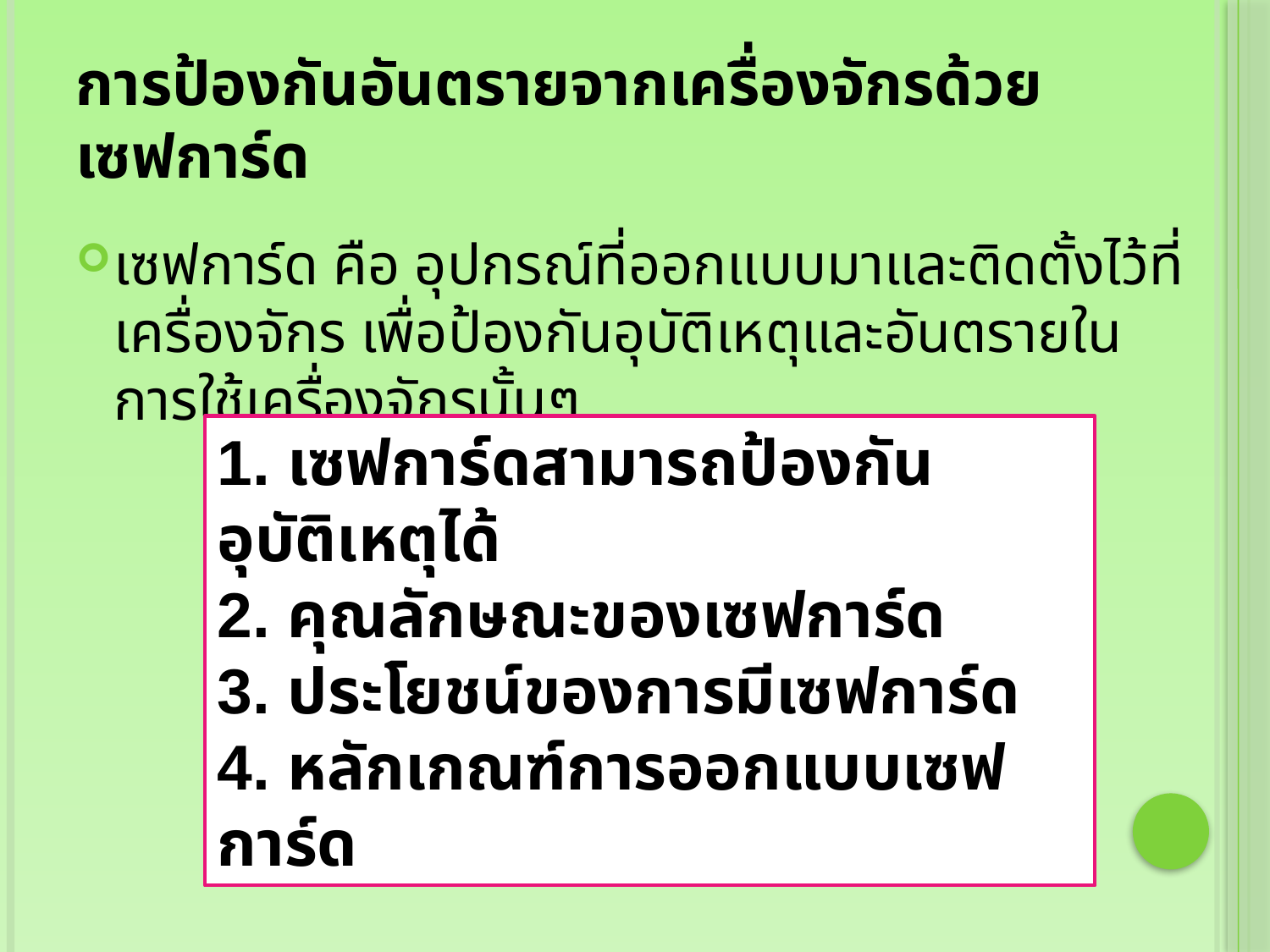

# การป้องกันอันตรายจากเครื่องจักรด้วยเซฟการ์ด
เซฟการ์ด คือ อุปกรณ์ที่ออกแบบมาและติดตั้งไว้ที่เครื่องจักร เพื่อป้องกันอุบัติเหตุและอันตรายในการใช้เครื่องจักรนั้นๆ

1. เซฟการ์ดสามารถป้องกันอุบัติเหตุได้
2. คุณลักษณะของเซฟการ์ด
3. ประโยชน์ของการมีเซฟการ์ด
4. หลักเกณฑ์การออกแบบเซฟการ์ด